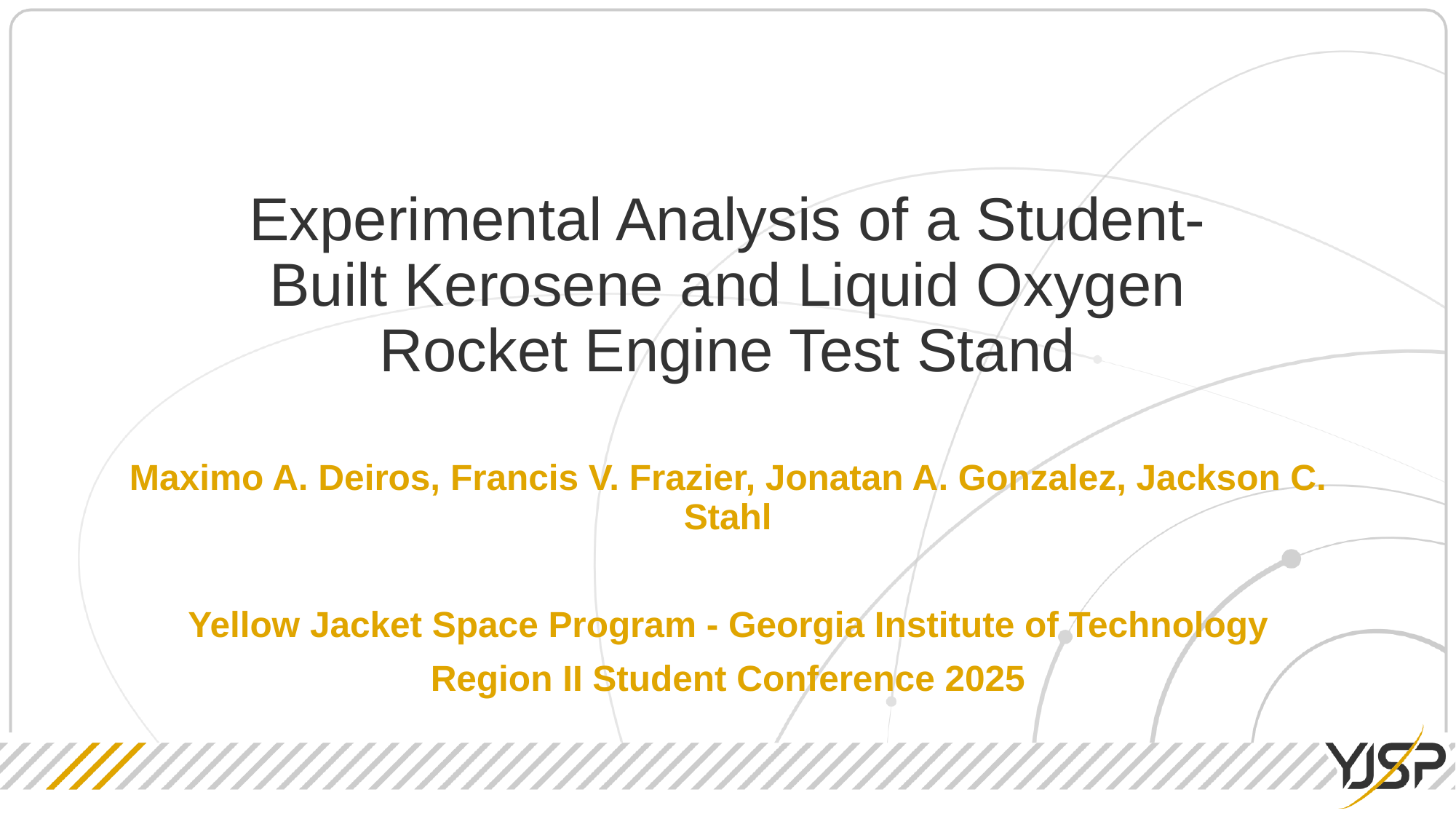

# Experimental Analysis of a Student-Built Kerosene and Liquid Oxygen Rocket Engine Test Stand
Maximo A. Deiros, Francis V. Frazier, Jonatan A. Gonzalez, Jackson C. Stahl

Yellow Jacket Space Program - Georgia Institute of Technology
Region II Student Conference 2025